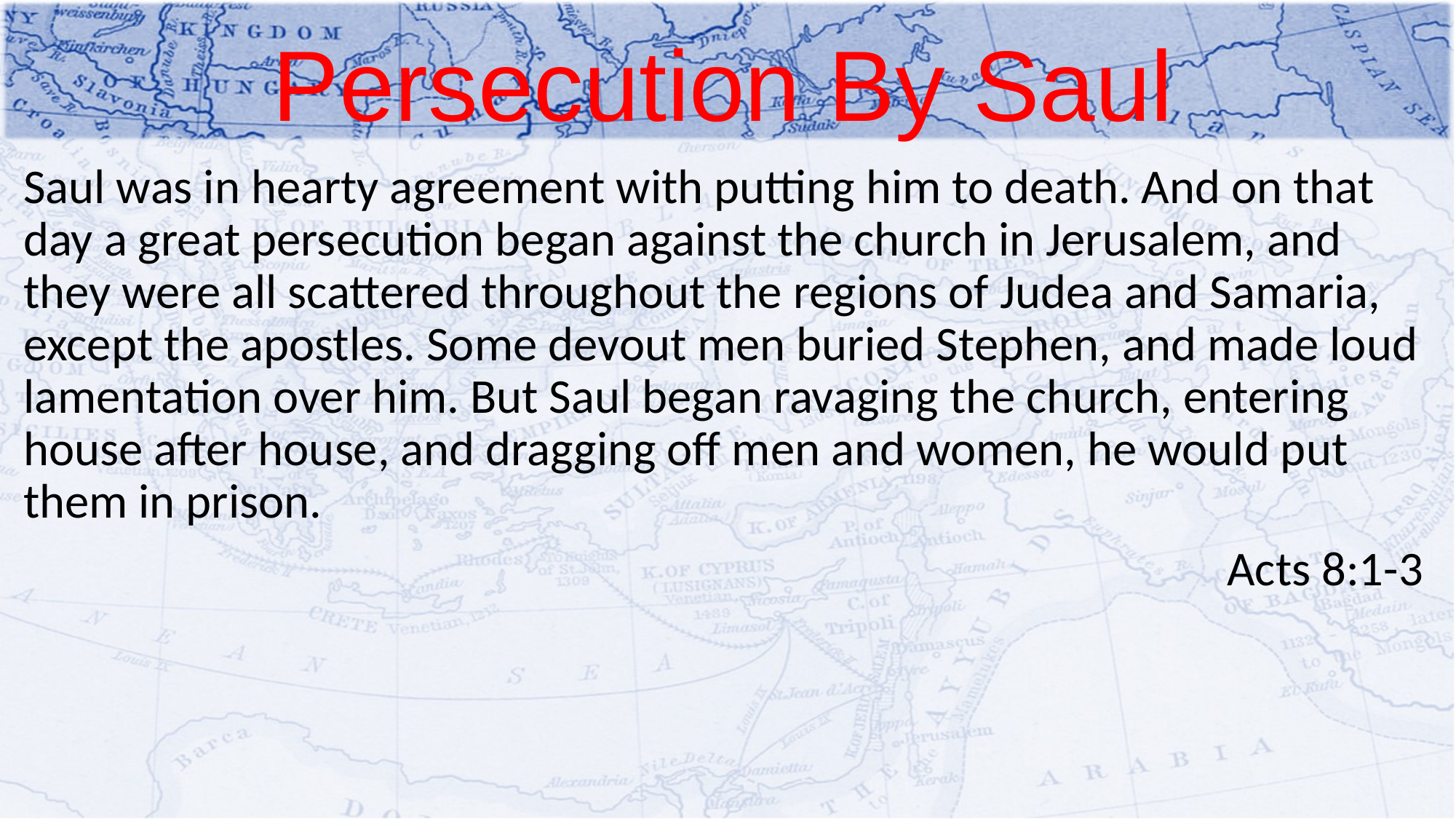

# Persecution By Saul
Saul was in hearty agreement with putting him to death. And on that day a great persecution began against the church in Jerusalem, and they were all scattered throughout the regions of Judea and Samaria, except the apostles. Some devout men buried Stephen, and made loud lamentation over him. But Saul began ravaging the church, entering house after house, and dragging off men and women, he would put them in prison.
Acts 8:1-3